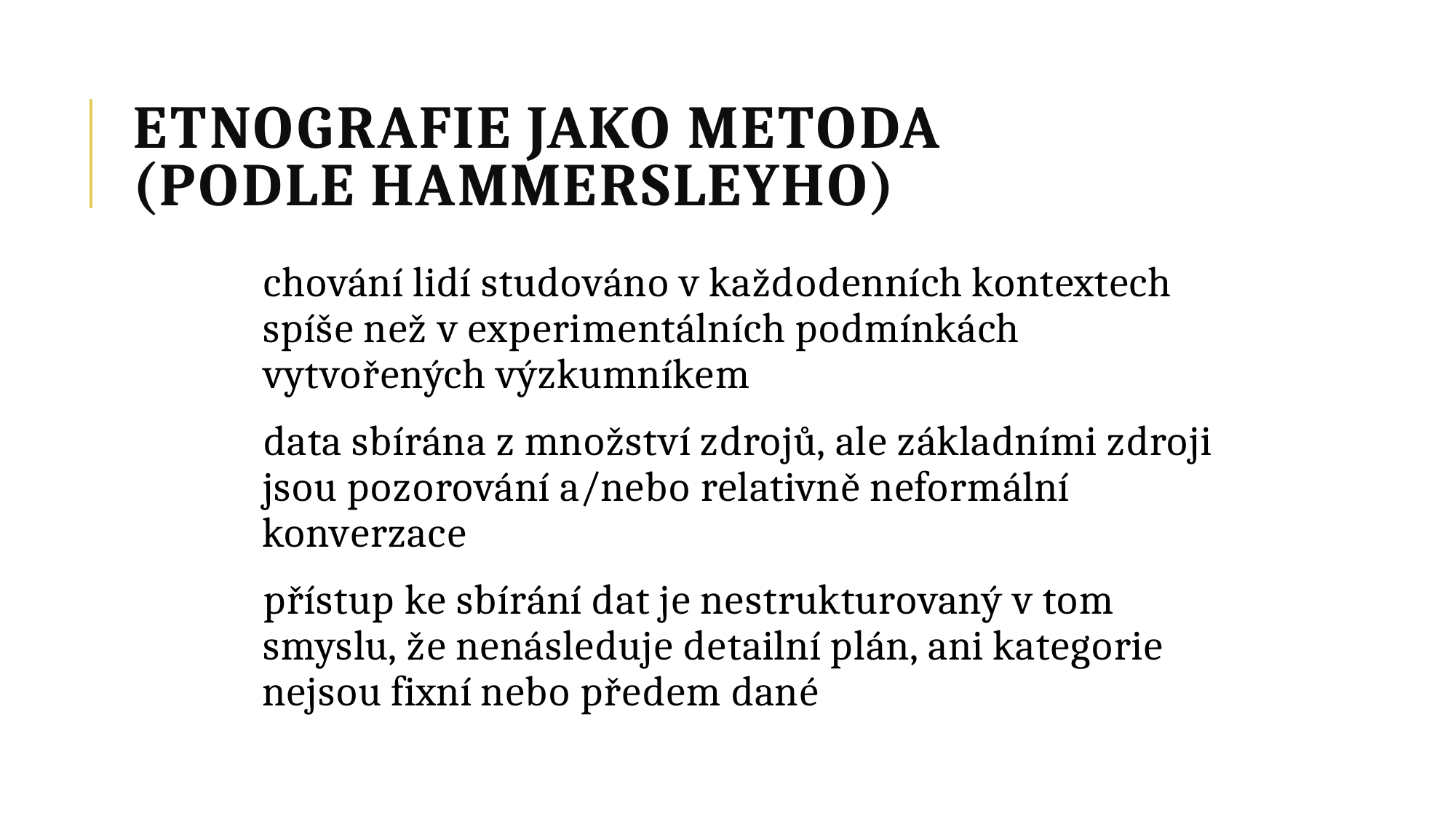

# ETNOGRAFIE JAKO METODA (podle Hammersleyho)
chování lidí studováno v každodenních kontextech spíše než v experimentálních podmínkách vytvořených výzkumníkem
data sbírána z množství zdrojů, ale základními zdroji jsou pozorování a/nebo relativně neformální konverzace
přístup ke sbírání dat je nestrukturovaný v tom smyslu, že nenásleduje detailní plán, ani kategorie nejsou fixní nebo předem dané